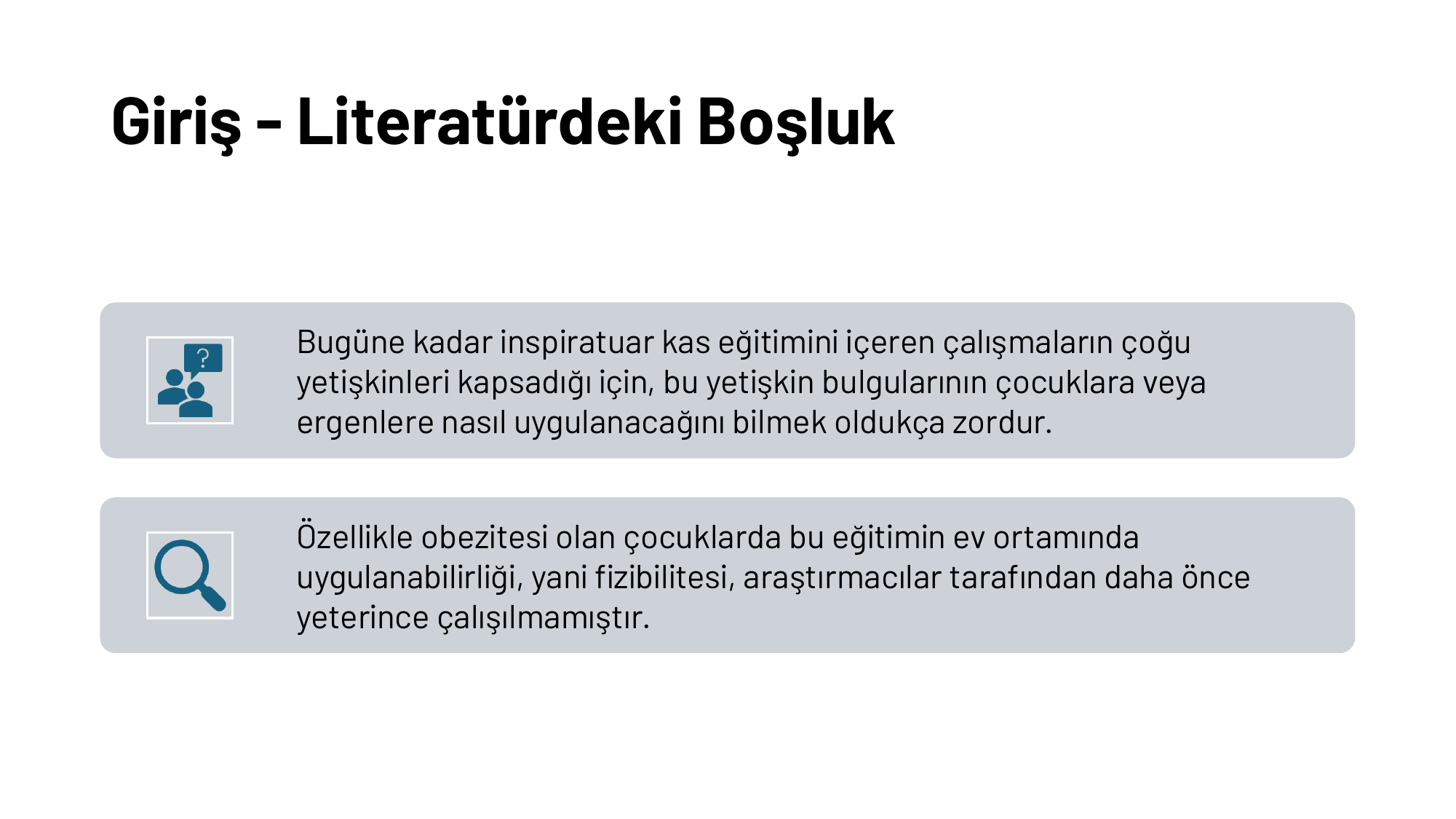

# Giriş - Literatürdeki Boşluk
Bugüne kadar inspiratuar kas eğitimini içeren çalışmaların çoğu yetişkinleri kapsadığı için, bu yetişkin bulgularının çocuklara veya ergenlere nasıl uygulanacağını bilmek oldukça zordur.
Özellikle obezitesi olan çocuklarda bu eğitimin ev ortamında uygulanabilirliği, yani fizibilitesi, araştırmacılar tarafından daha önce yeterince çalışılmamıştır.